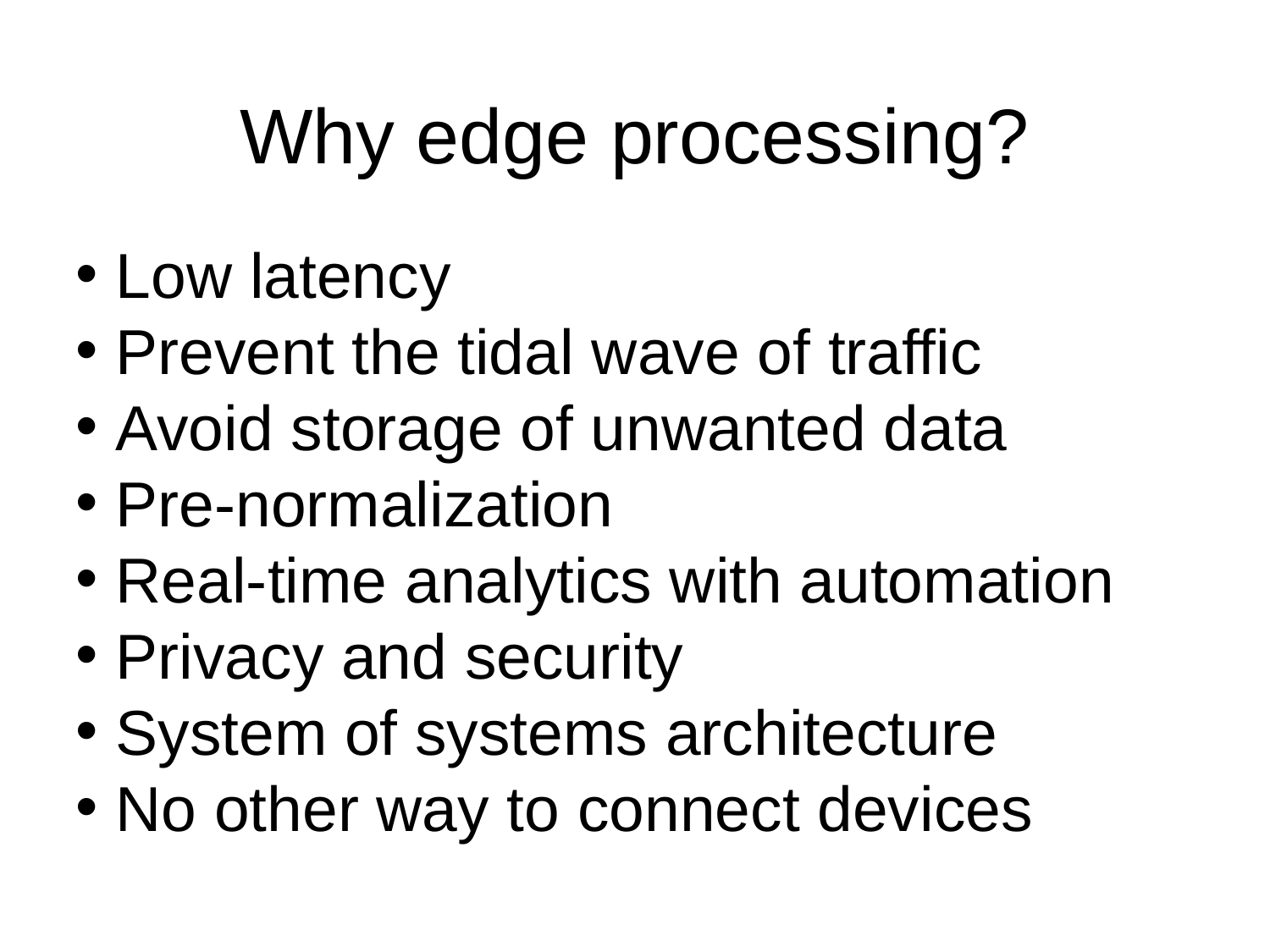

# Why edge processing?
Low latency
Prevent the tidal wave of traffic
Avoid storage of unwanted data
Pre-normalization
Real-time analytics with automation
Privacy and security
System of systems architecture
No other way to connect devices